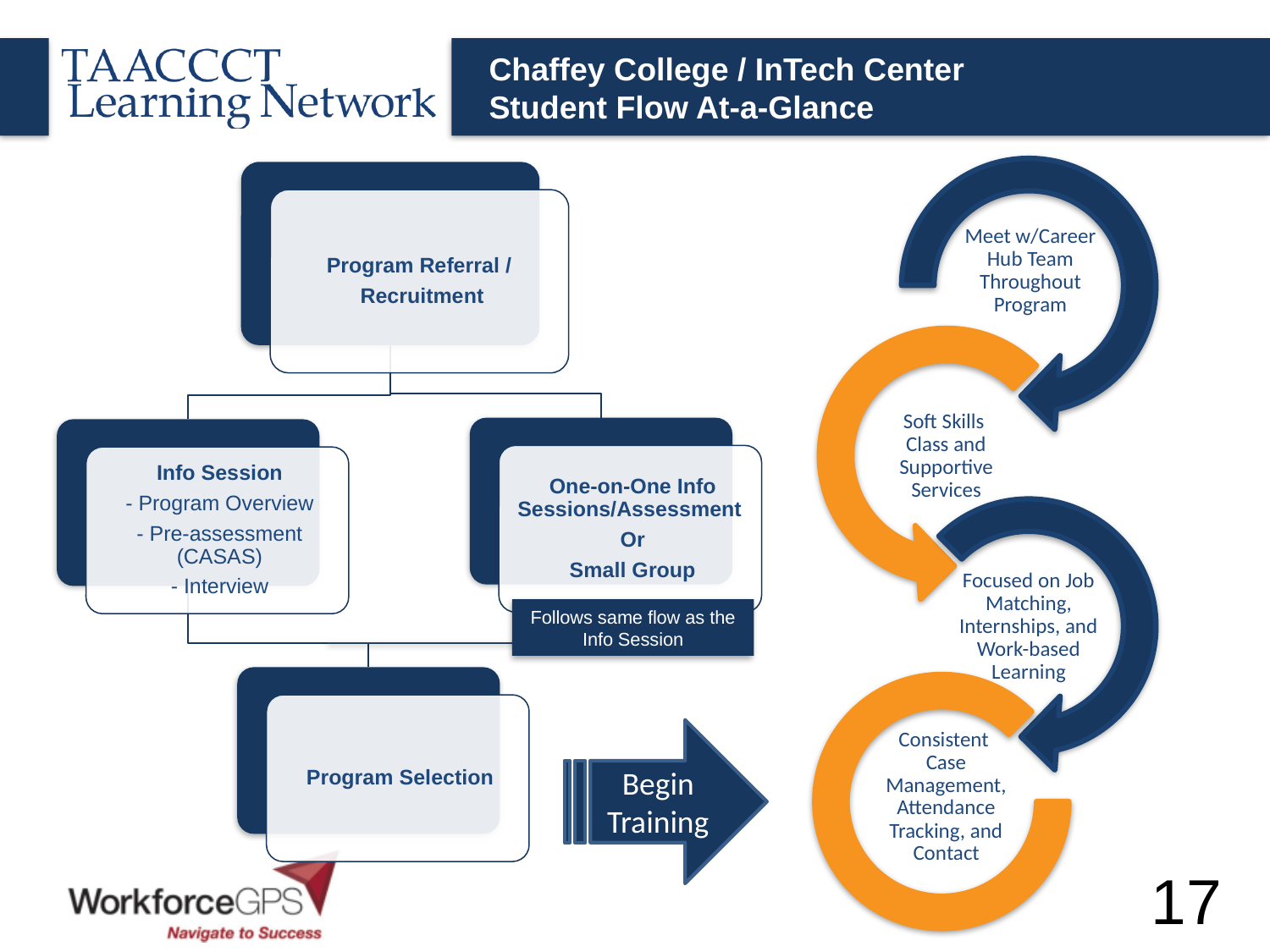

# Chaffey College / InTech Center Student Flow At-a-Glance
Meet w/Career Hub Team Throughout Program
Soft Skills
Class and Supportive Services
Focused on Job Matching, Internships, and Work-based Learning
Consistent
Case Management, Attendance Tracking, and Contact
Program Referral /
Recruitment
Info Session
- Program Overview
- Pre-assessment (CASAS)
- Interview
Program Selection
One-on-One Info Sessions/Assessment
Or
Small Group
Follows same flow as the Info Session
Begin Training
17